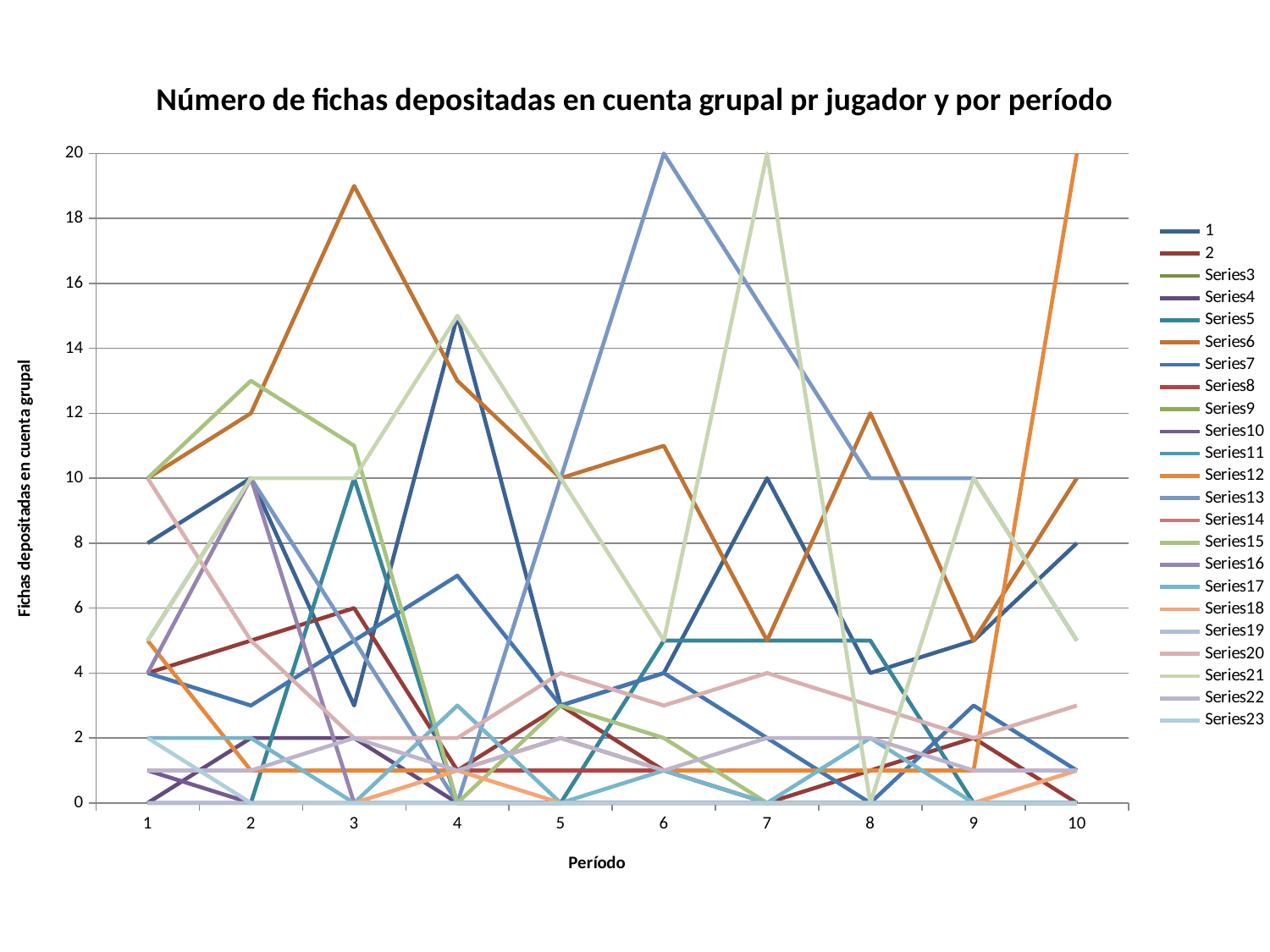

### Chart: Número de fichas depositadas en cuenta grupal pr jugador y por período

| Category | 1 | 2 |  |  |  |  |  |  |  |  |  |  |  |  |  |  |  |  |  |  |  |  |  |
|---|---|---|---|---|---|---|---|---|---|---|---|---|---|---|---|---|---|---|---|---|---|---|---|